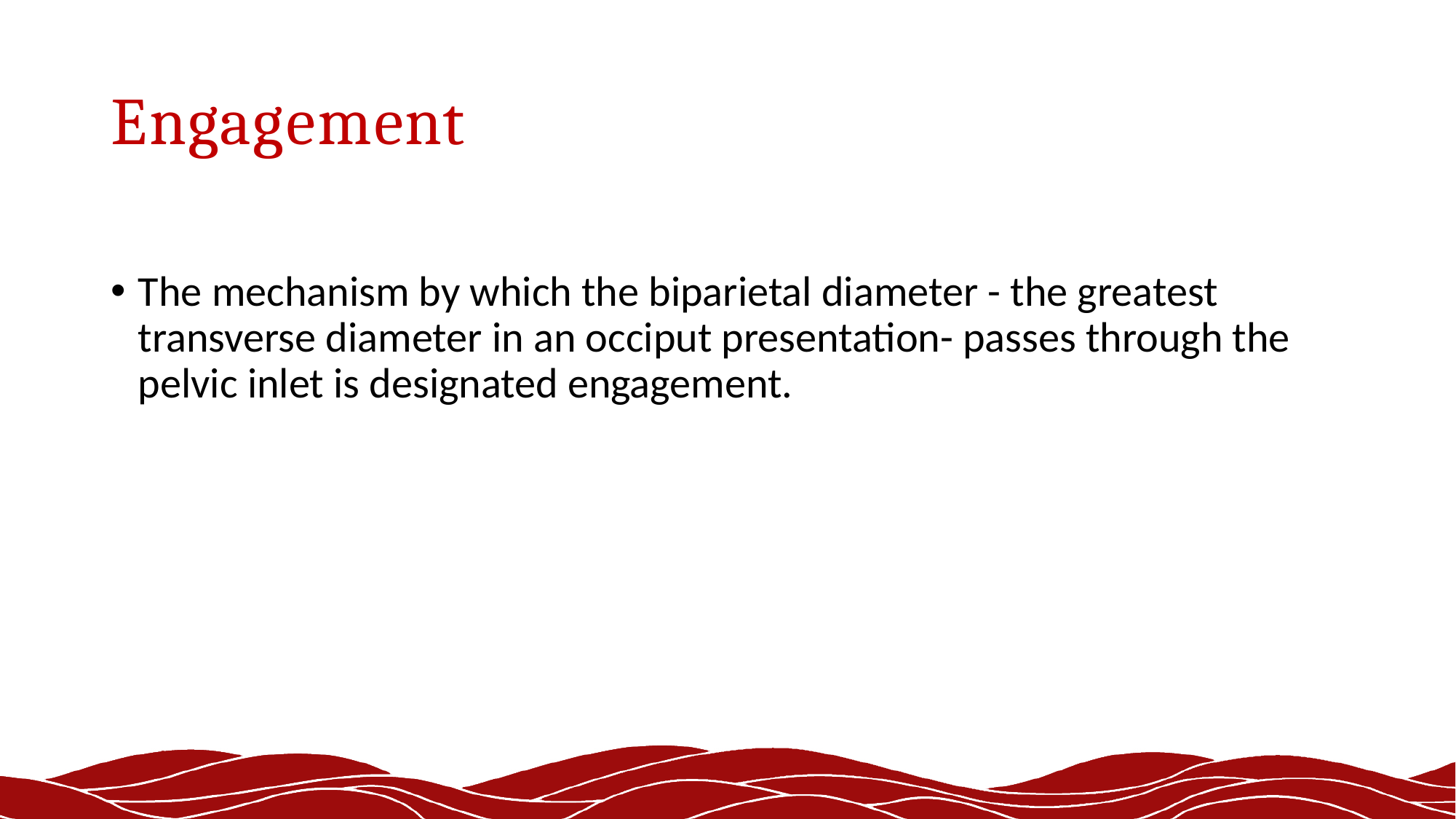

# Engagement
The mechanism by which the biparietal diameter - the greatest transverse diameter in an occiput presentation- passes through the pelvic inlet is designated engagement.